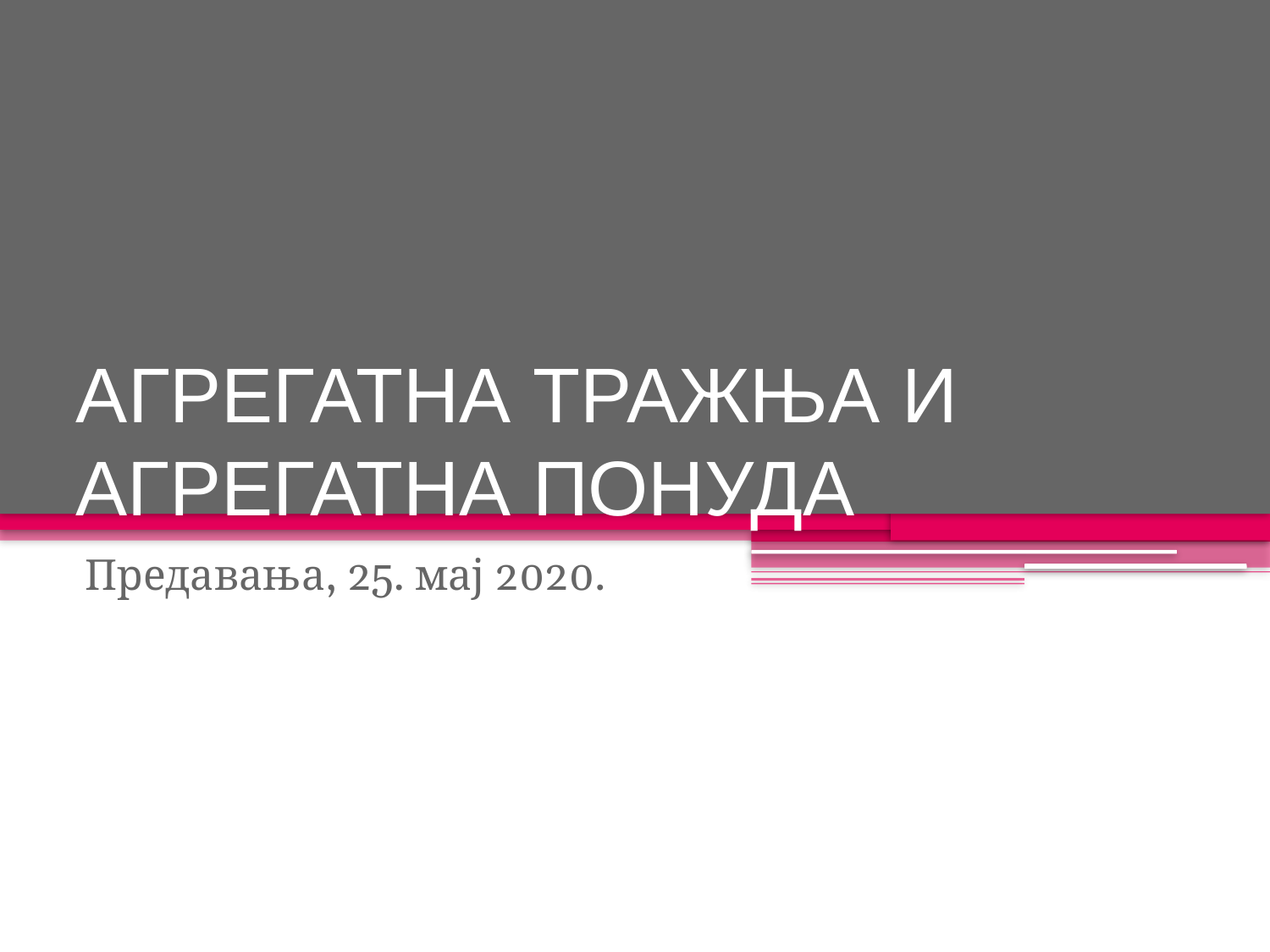

# АГРЕГАТНА ТРАЖЊА И АГРЕГАТНА ПОНУДА
Предавања, 25. мај 2020.